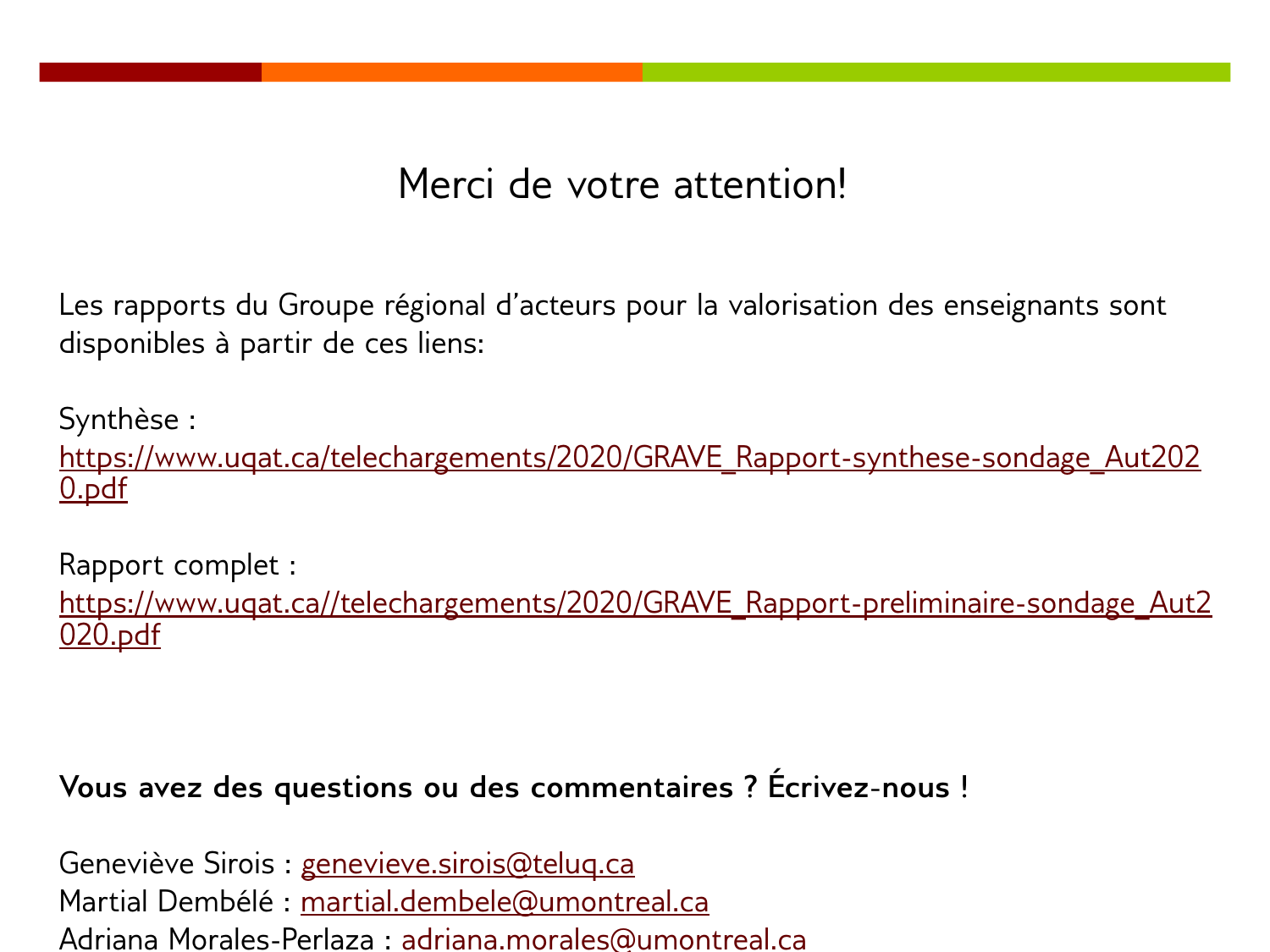

Merci de votre attention!

Les rapports du Groupe régional d’acteurs pour la valorisation des enseignants sont disponibles à partir de ces liens:

Synthèse : https://www.uqat.ca/telechargements/2020/GRAVE_Rapport-synthese-sondage_Aut2020.pdf
Rapport complet : https://www.uqat.ca//telechargements/2020/GRAVE_Rapport-preliminaire-sondage_Aut2020.pdf

Vous avez des questions ou des commentaires ? Écrivez-nous !

Geneviève Sirois : genevieve.sirois@teluq.ca
Martial Dembélé : martial.dembele@umontreal.ca
Adriana Morales-Perlaza : adriana.morales@umontreal.ca